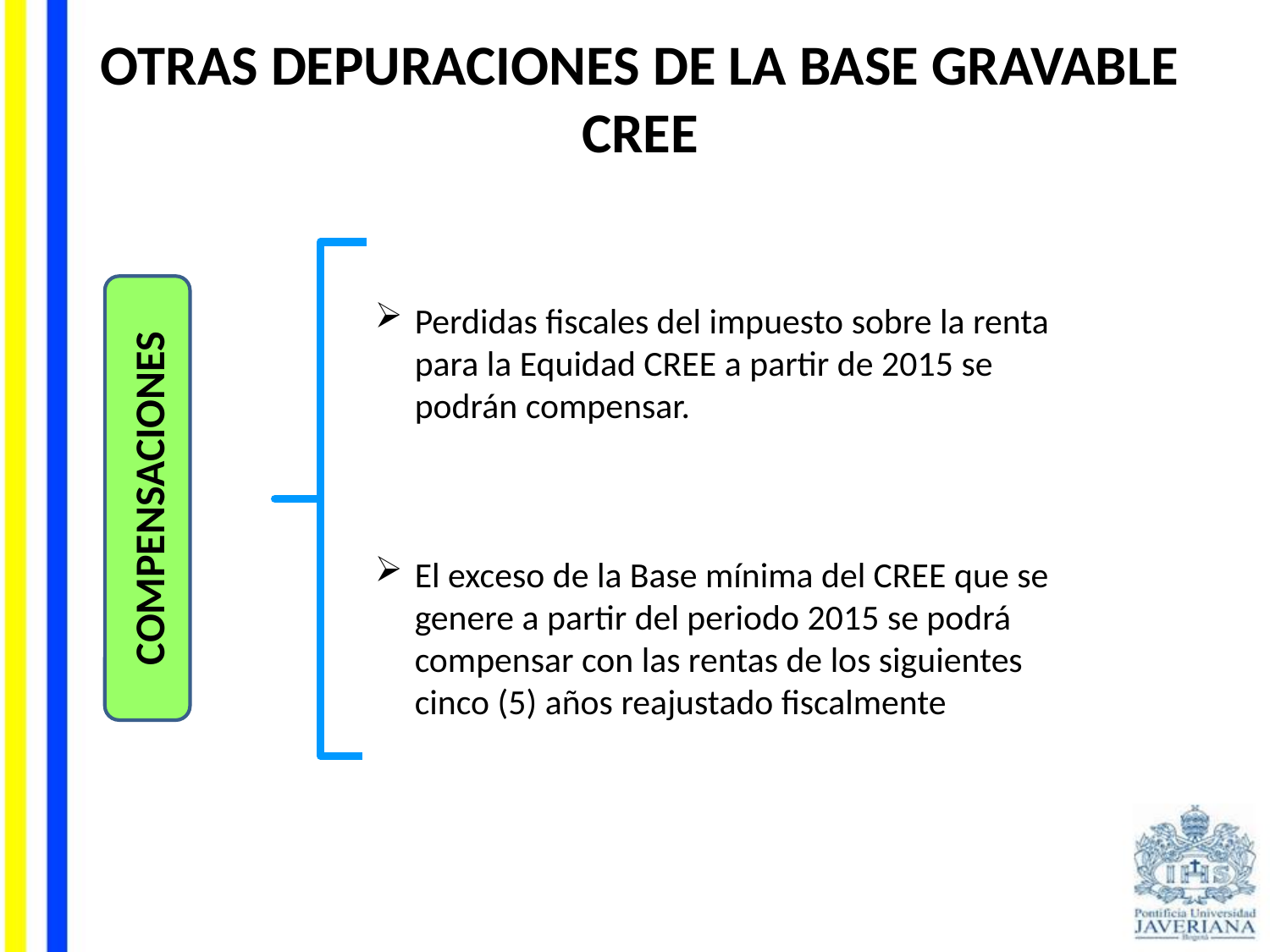

OTRAS DEPURACIONES DE LA BASE GRAVABLE CREE

Perdidas fiscales del impuesto sobre la renta para la Equidad CREE a partir de 2015 se podrán compensar.

El exceso de la Base mínima del CREE que se genere a partir del periodo 2015 se podrá compensar con las rentas de los siguientes cinco (5) años reajustado fiscalmente

COMPENSACIONES